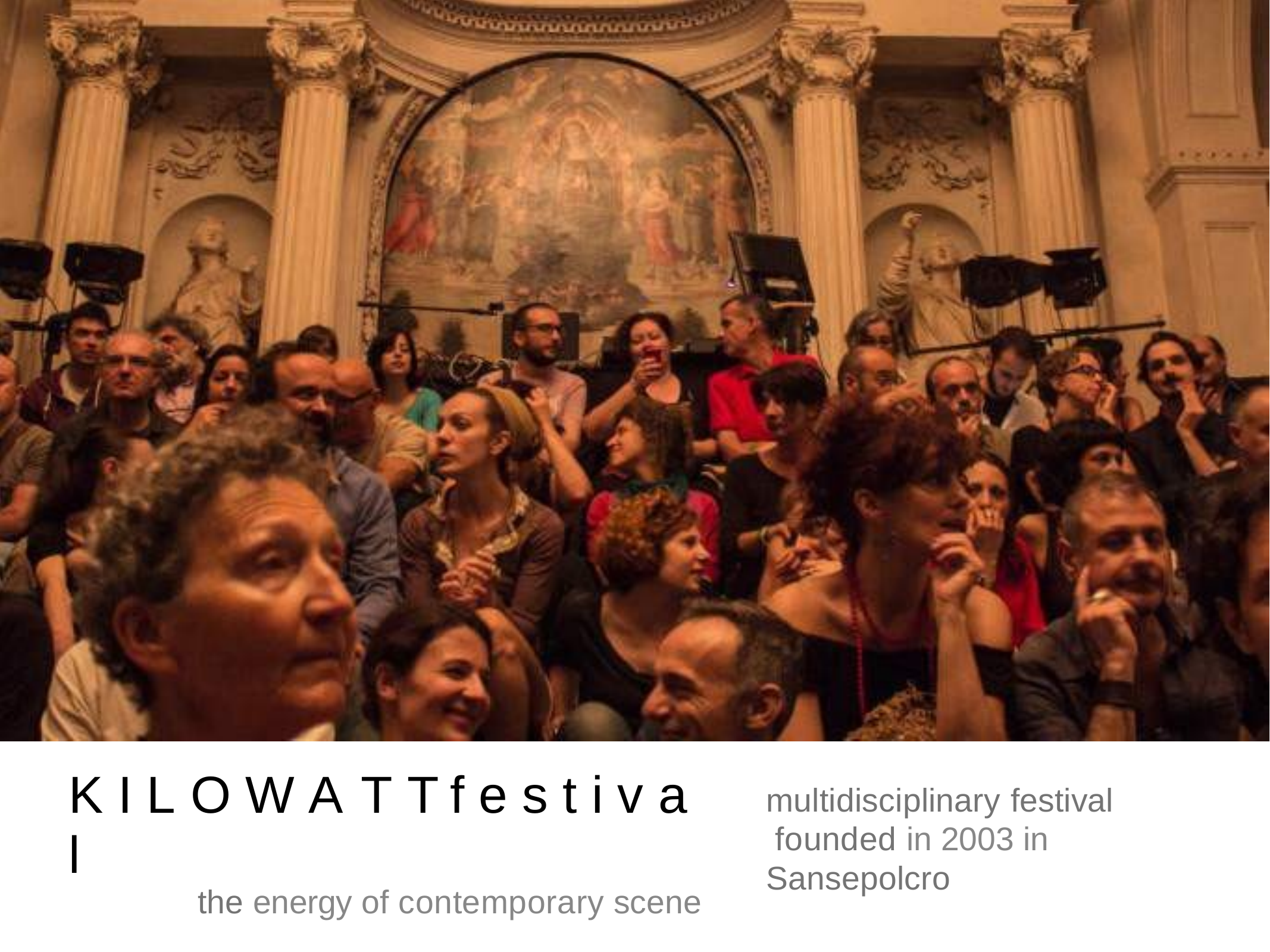

K I L O W A T T	f e s t i v a l
the energy of contemporary scene
multidisciplinary festival  founded in 2003 in  Sansepolcro